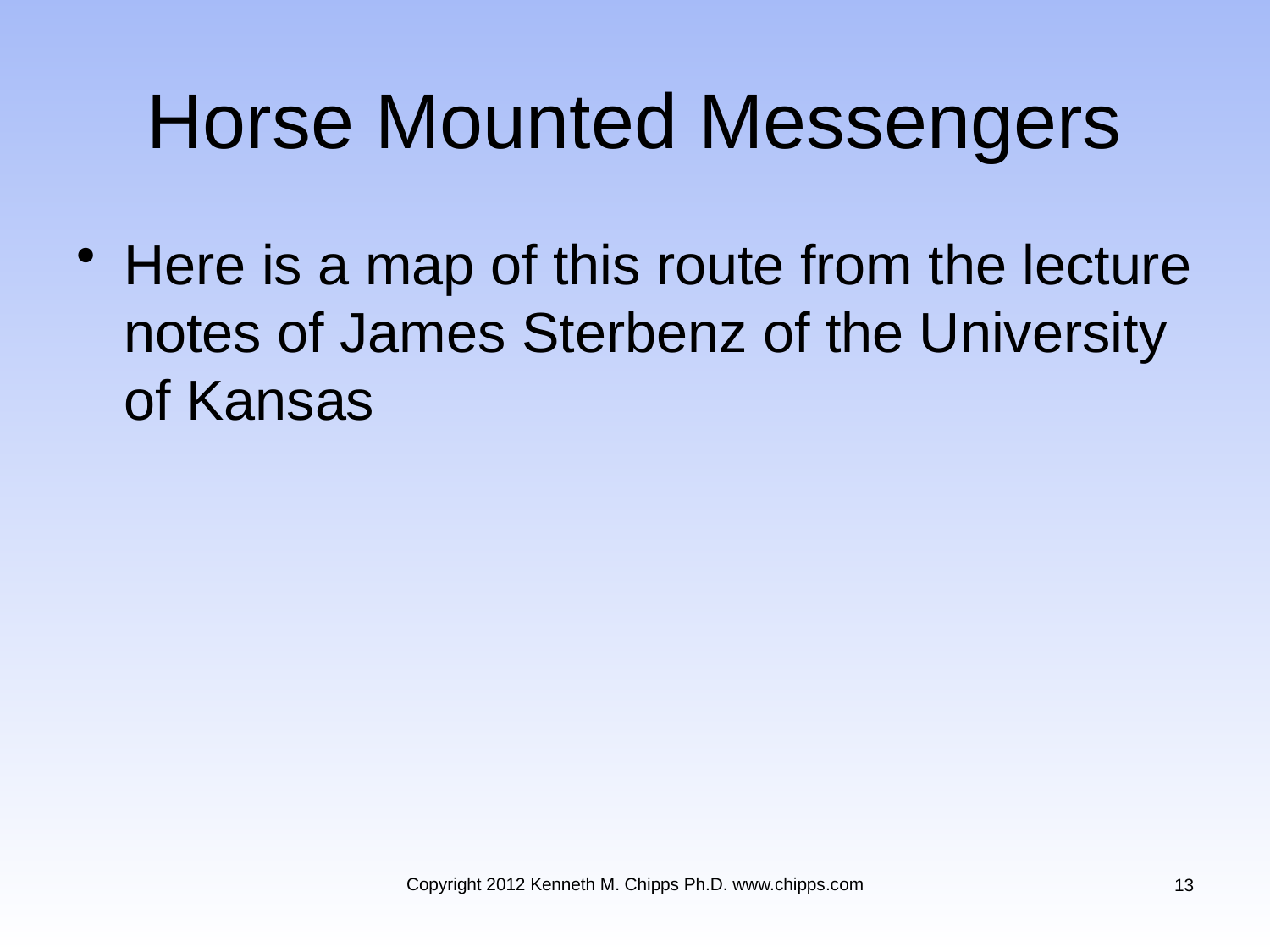

# Horse Mounted Messengers
Here is a map of this route from the lecture notes of James Sterbenz of the University of Kansas
Copyright 2012 Kenneth M. Chipps Ph.D. www.chipps.com
13